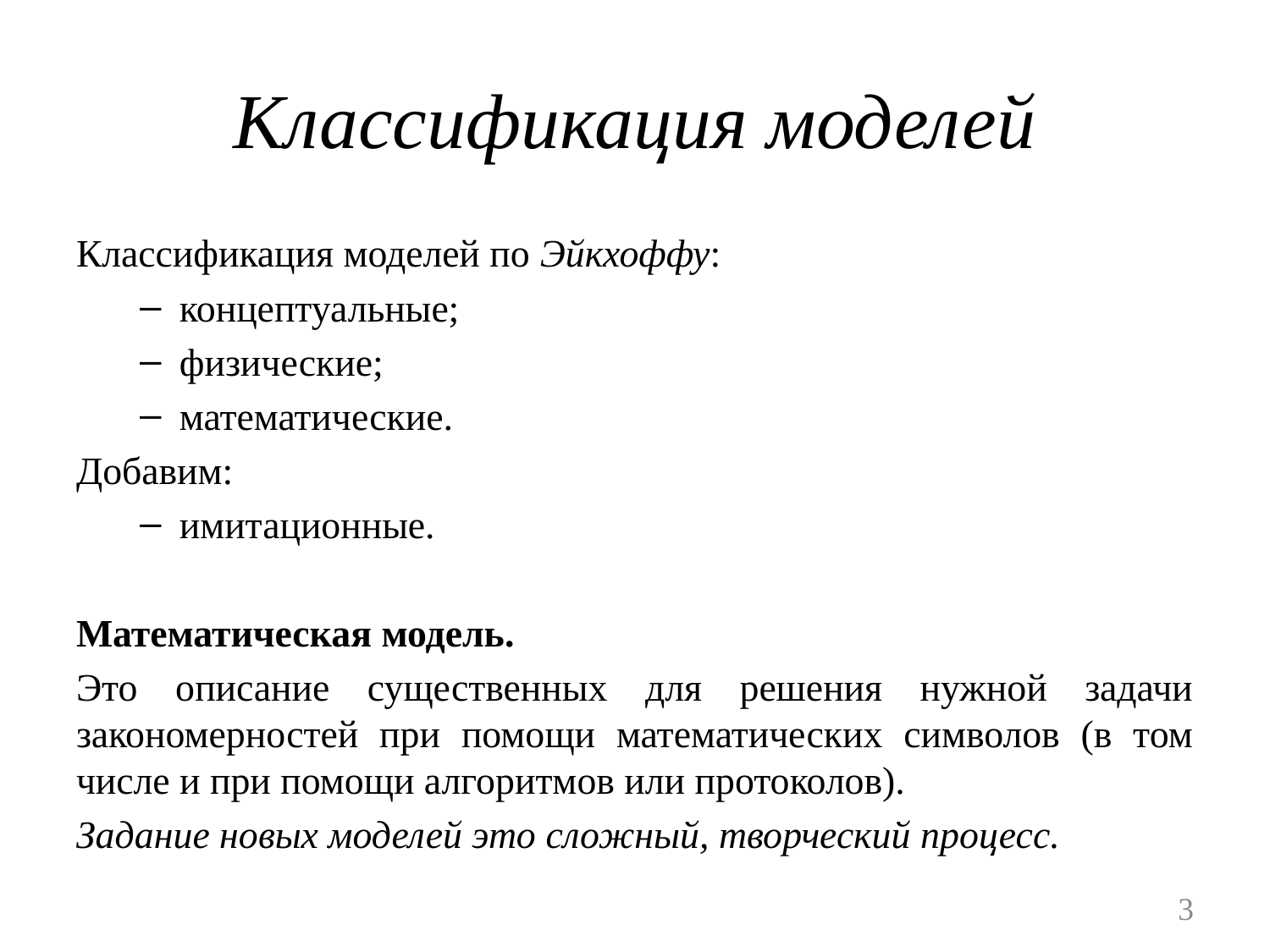

# Классификация моделей
Классификация моделей по Эйкхоффу:
концептуальные;
физические;
математические.
Добавим:
имитационные.

Математическая модель.
Это описание существенных для решения нужной задачи закономерностей при помощи математических символов (в том числе и при помощи алгоритмов или протоколов).
Задание новых моделей это сложный, творческий процесс.
3